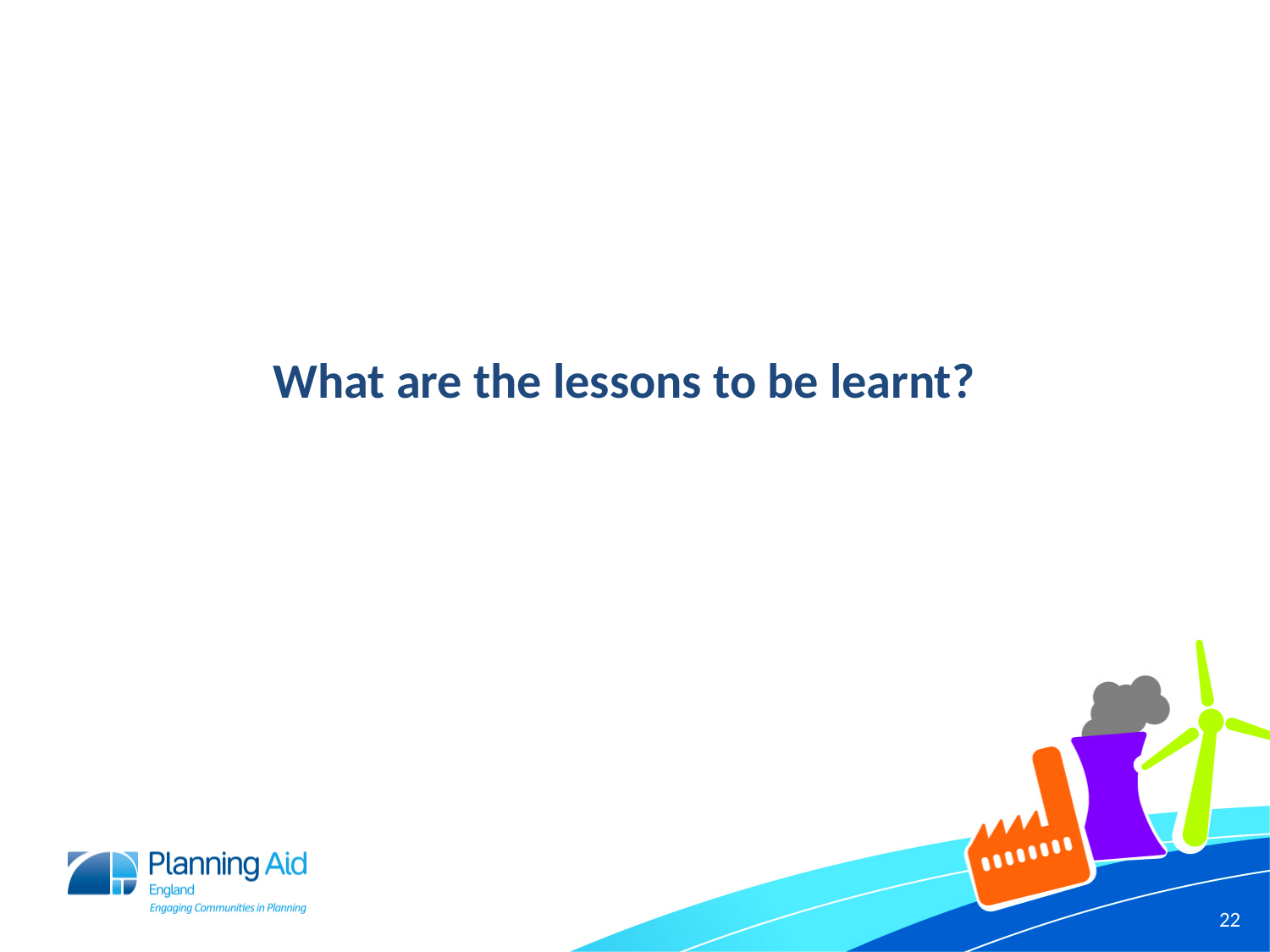

#

What are the lessons to be learnt?
22